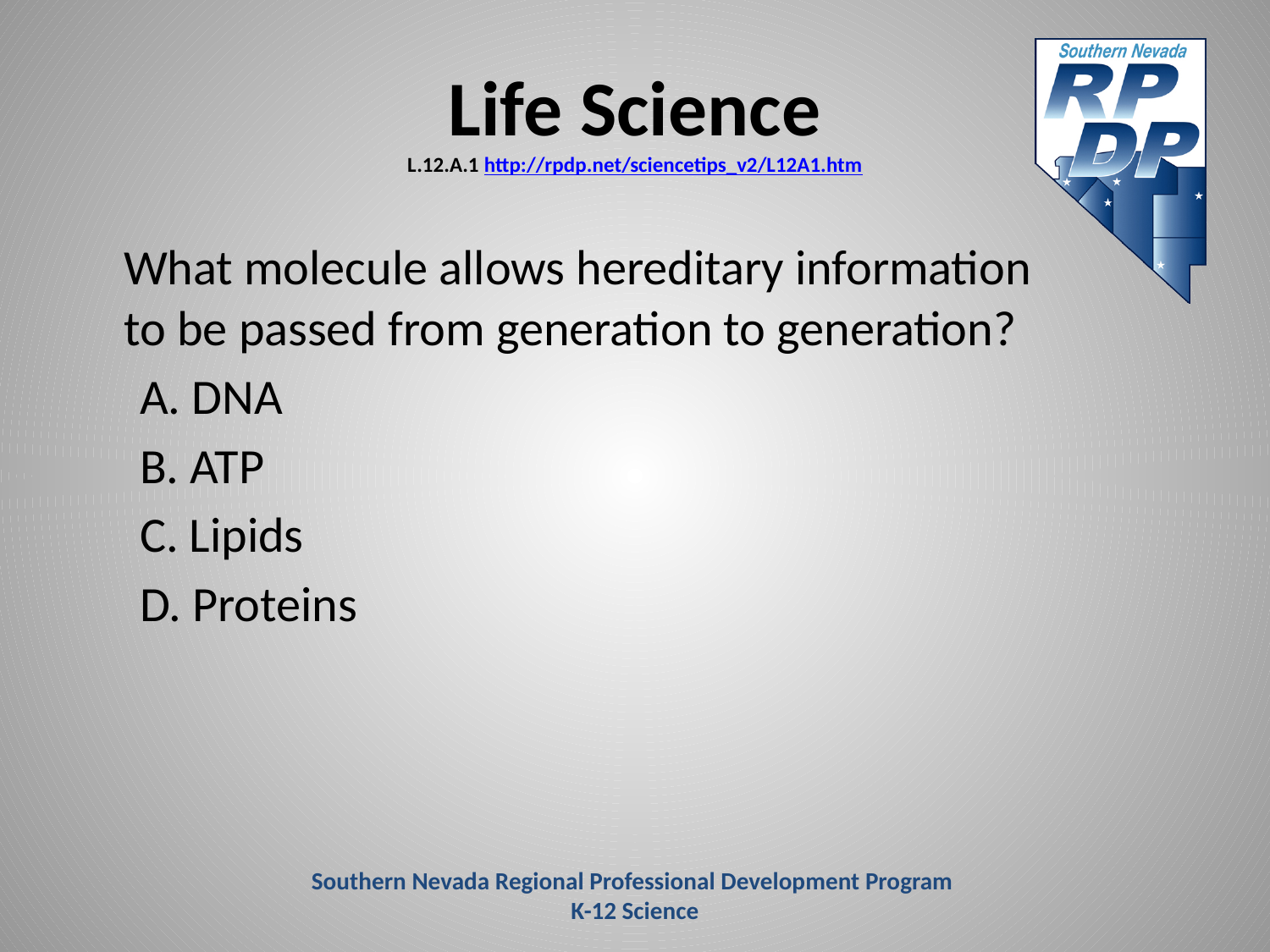

# Life Science L.12.A.1 http://rpdp.net/sciencetips_v2/L12A1.htm
	What molecule allows hereditary information to be passed from generation to generation?
A. DNA
B. ATP
C. Lipids
D. Proteins